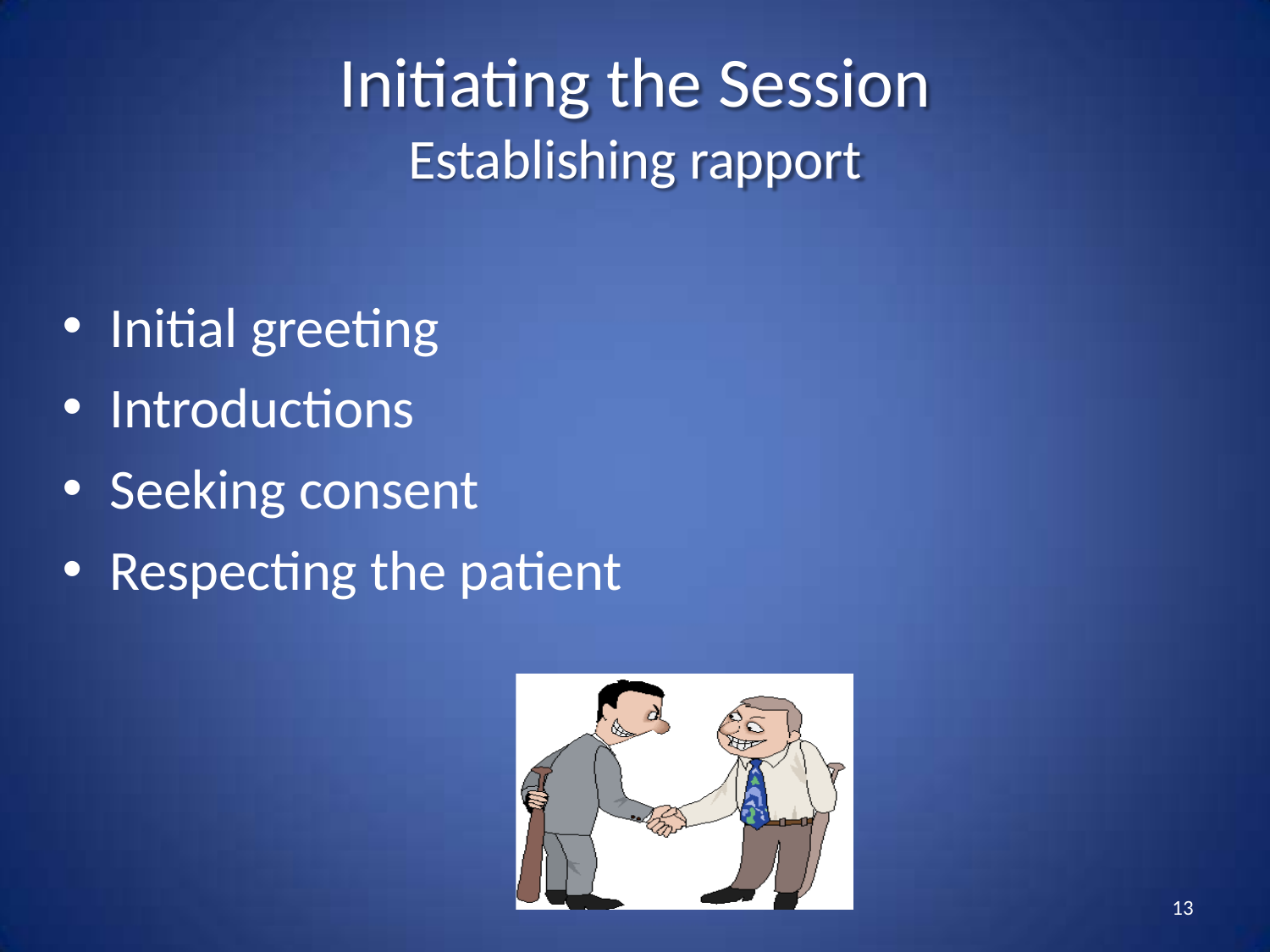

# Initiating the Session
Establishing rapport

Initial greeting
Introductions
Seeking consent
Respecting the patient

13